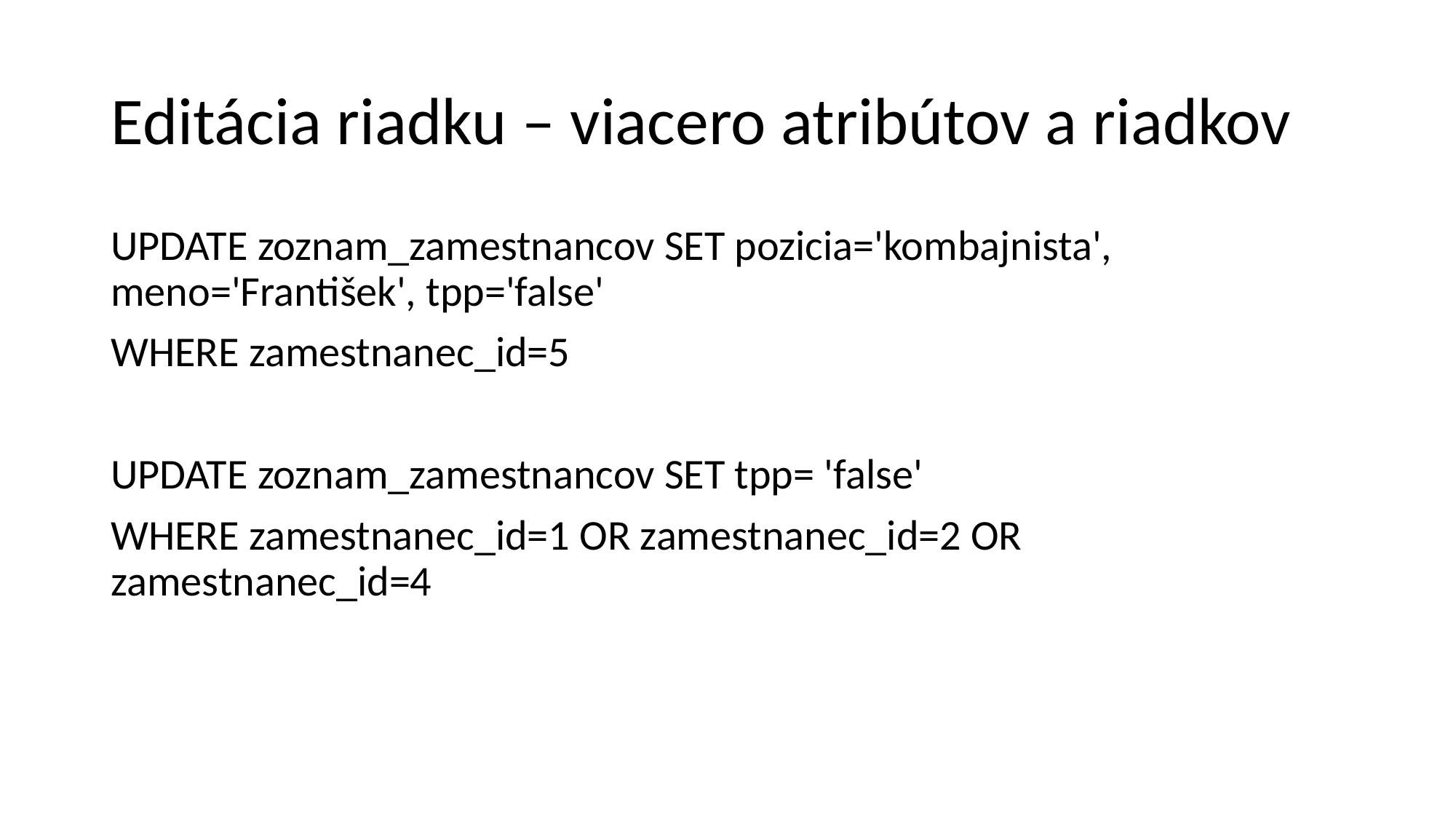

# Editácia riadku – viacero atribútov a riadkov
UPDATE zoznam_zamestnancov SET pozicia='kombajnista', meno='František', tpp='false'
WHERE zamestnanec_id=5

UPDATE zoznam_zamestnancov SET tpp= 'false'
WHERE zamestnanec_id=1 OR zamestnanec_id=2 OR zamestnanec_id=4